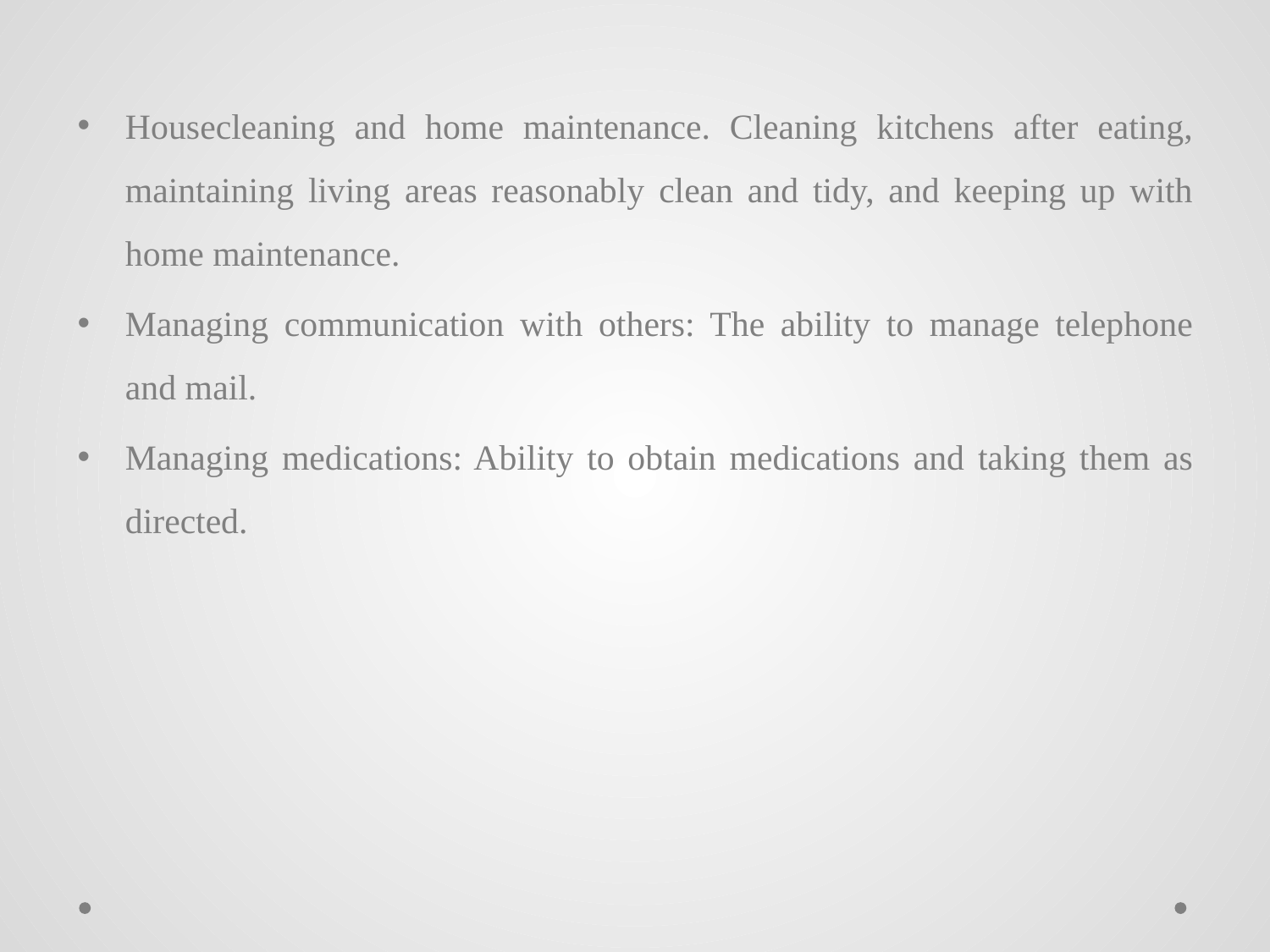

Housecleaning and home maintenance. Cleaning kitchens after eating, maintaining living areas reasonably clean and tidy, and keeping up with home maintenance.
Managing communication with others: The ability to manage telephone and mail.
Managing medications: Ability to obtain medications and taking them as directed.